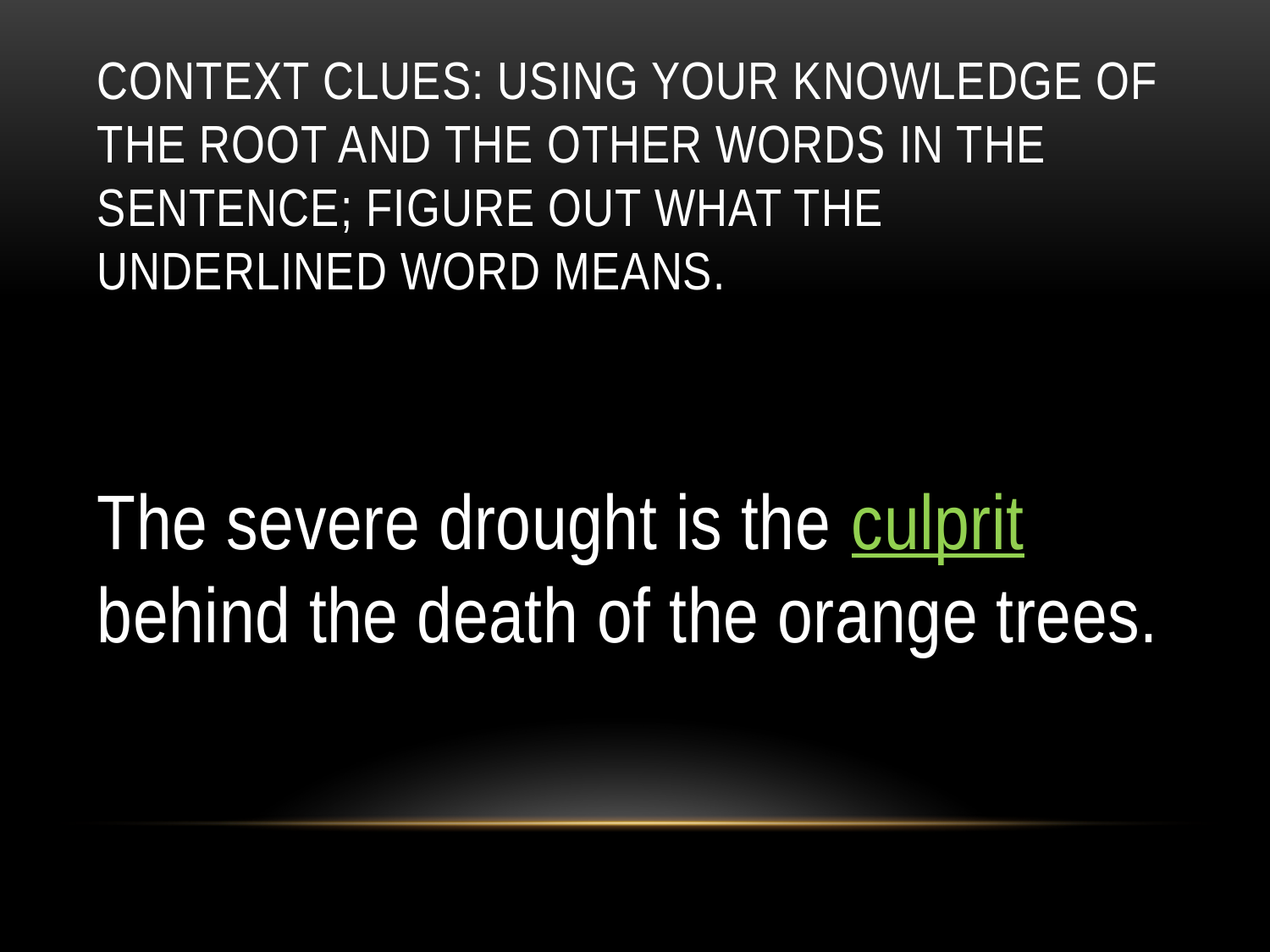

# Context Clues: Using your knowledge of the root and the other words in the sentence; figure out what the underlined word means.
The severe drought is the culprit behind the death of the orange trees.